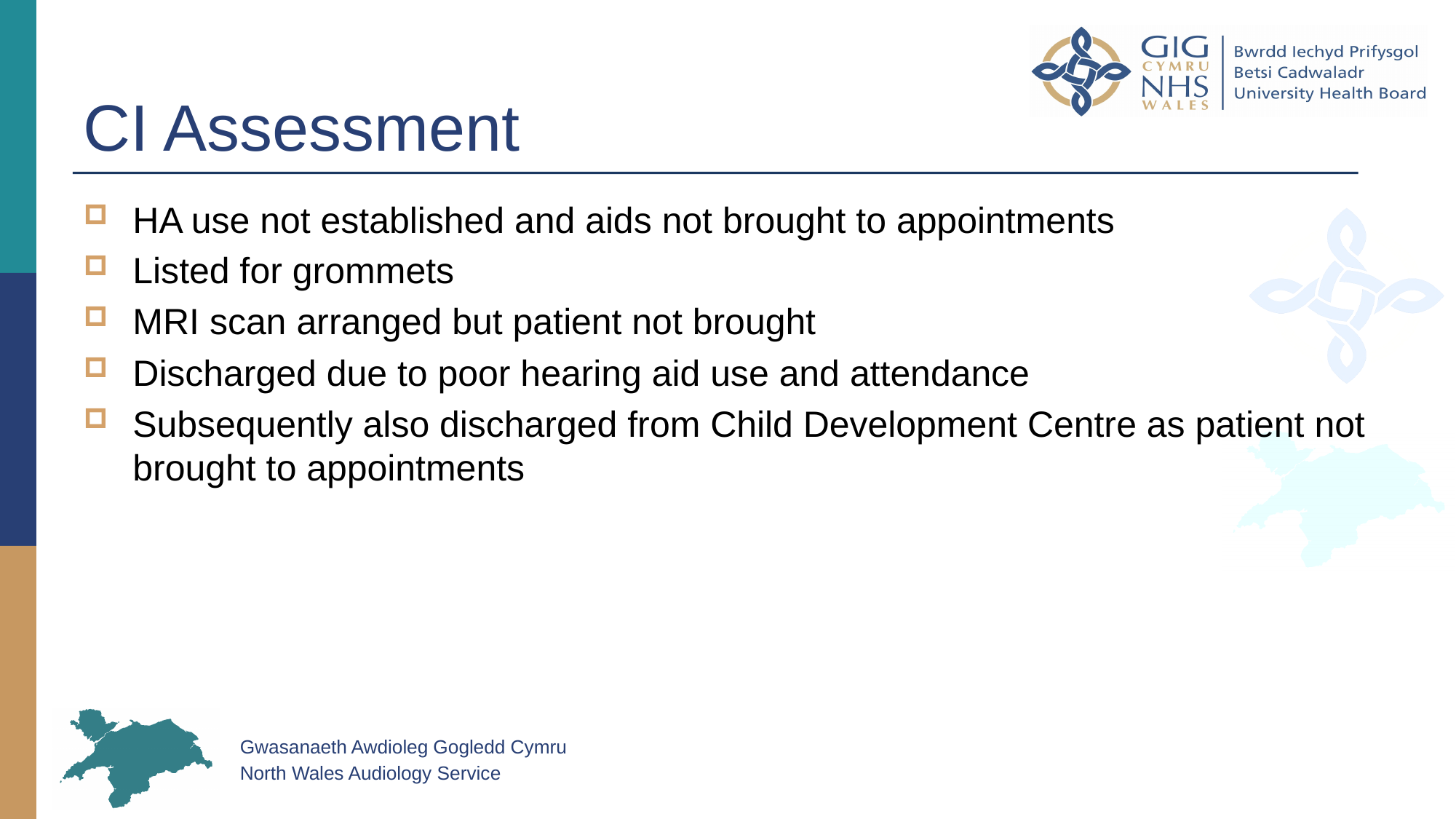

# CI Assessment
HA use not established and aids not brought to appointments
Listed for grommets
MRI scan arranged but patient not brought
Discharged due to poor hearing aid use and attendance
Subsequently also discharged from Child Development Centre as patient not brought to appointments